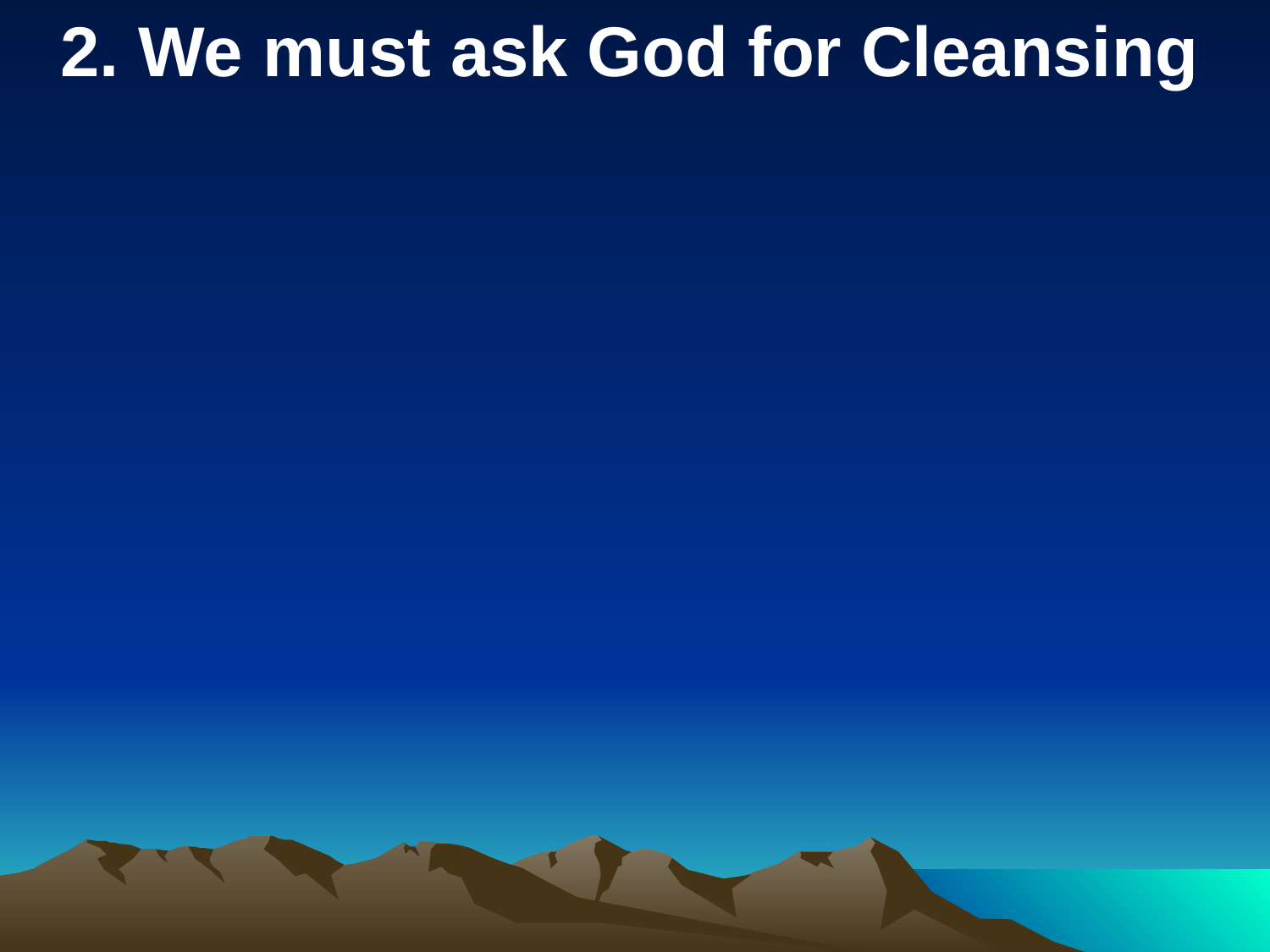

2. We must ask God for Cleansing